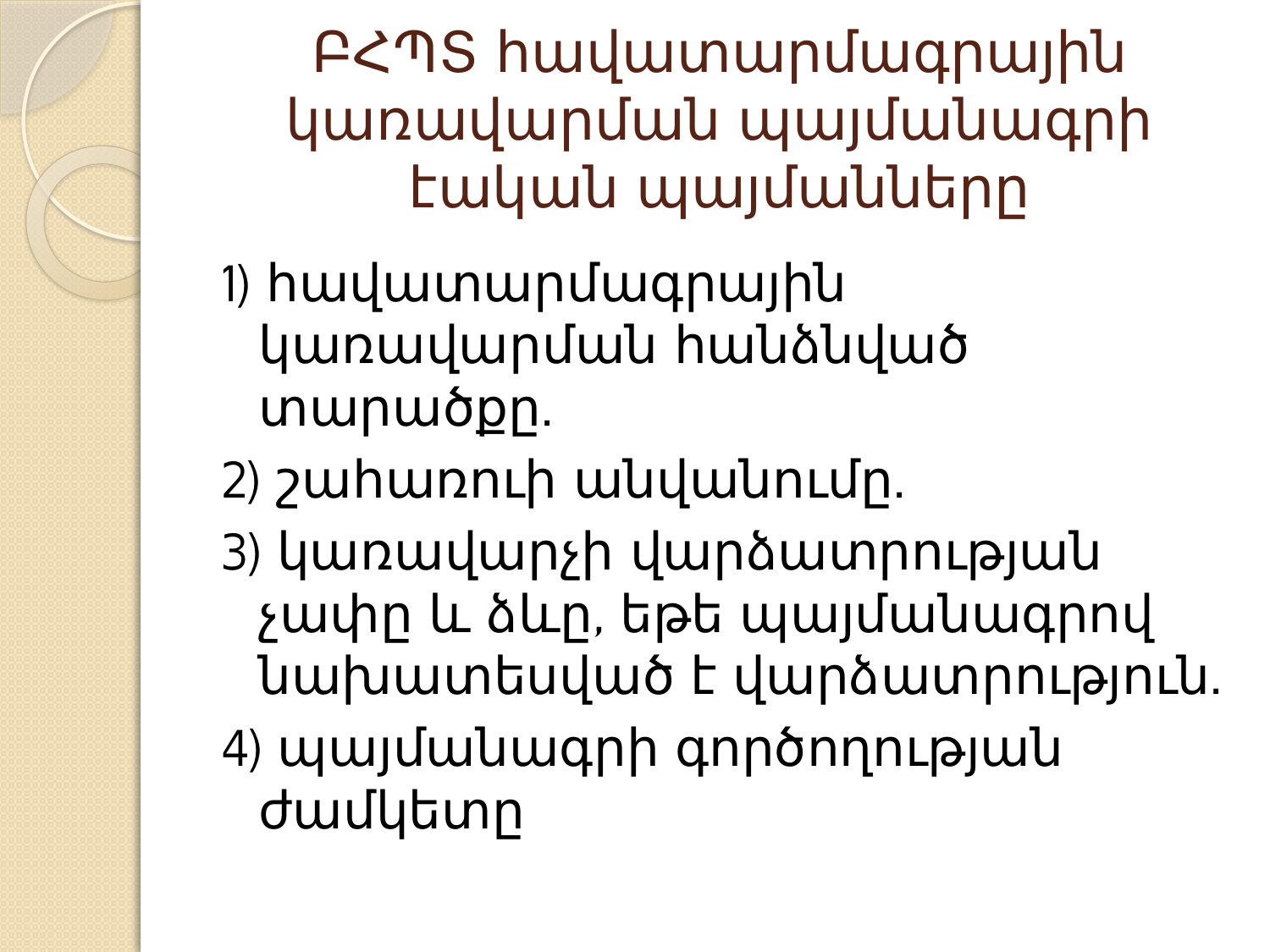

# ԲՀՊՏ հավատարմագրային կառավարման պայմանագրի էական պայմանները
1) հավատարմագրային կառավարման հանձնված տարածքը.
2) շահառուի անվանումը.
3) կառավարչի վարձատրության չափը և ձևը, եթե պայմանագրով նախատեսված է վարձատրություն.
4) պայմանագրի գործողության ժամկետը